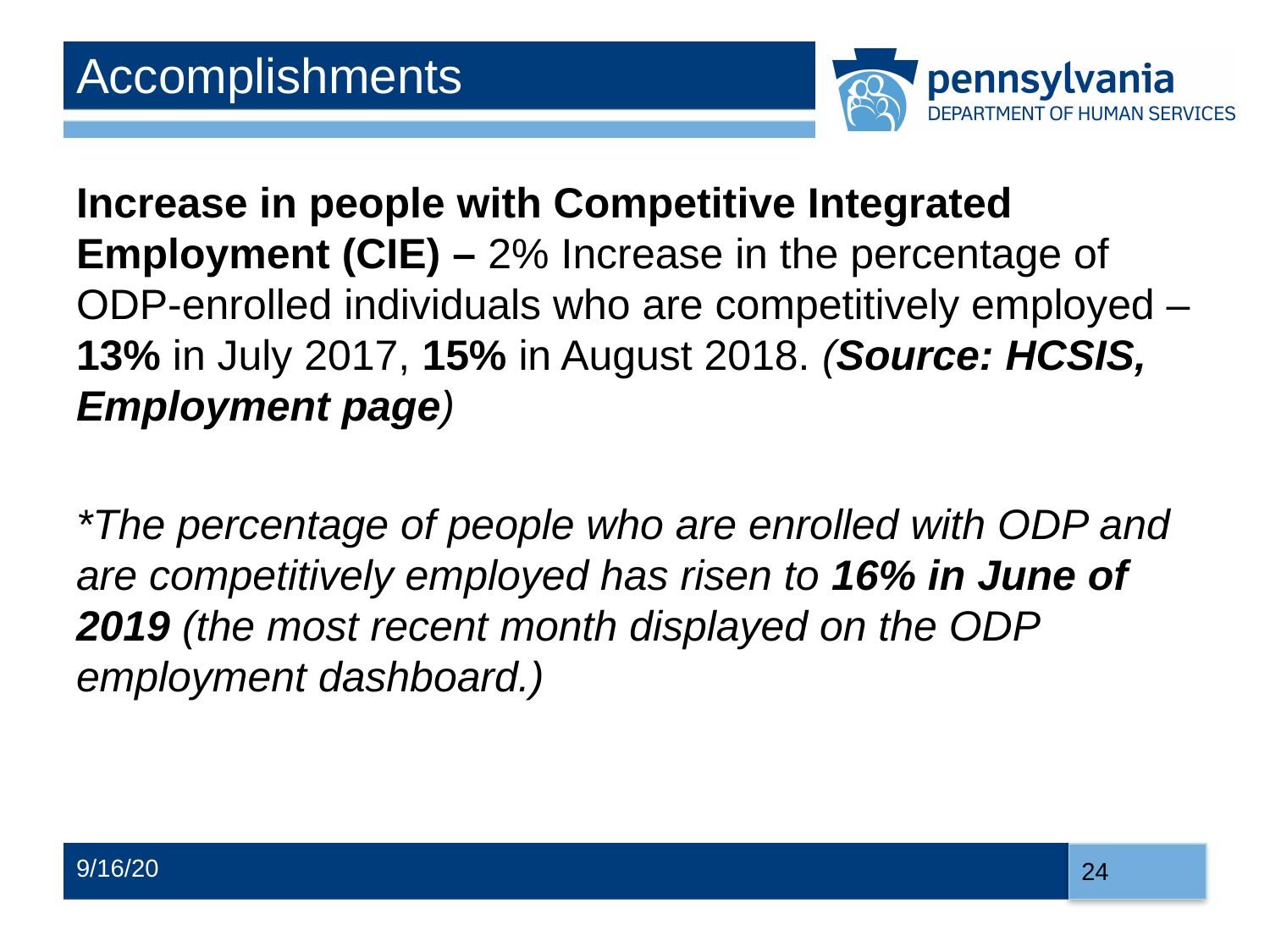

# Accomplishments
Increase in people with Competitive Integrated Employment (CIE) – 2% Increase in the percentage of ODP-enrolled individuals who are competitively employed – 13% in July 2017, 15% in August 2018. (Source: HCSIS, Employment page)

*The percentage of people who are enrolled with ODP and are competitively employed has risen to 16% in June of 2019 (the most recent month displayed on the ODP employment dashboard.)
24
9/16/20